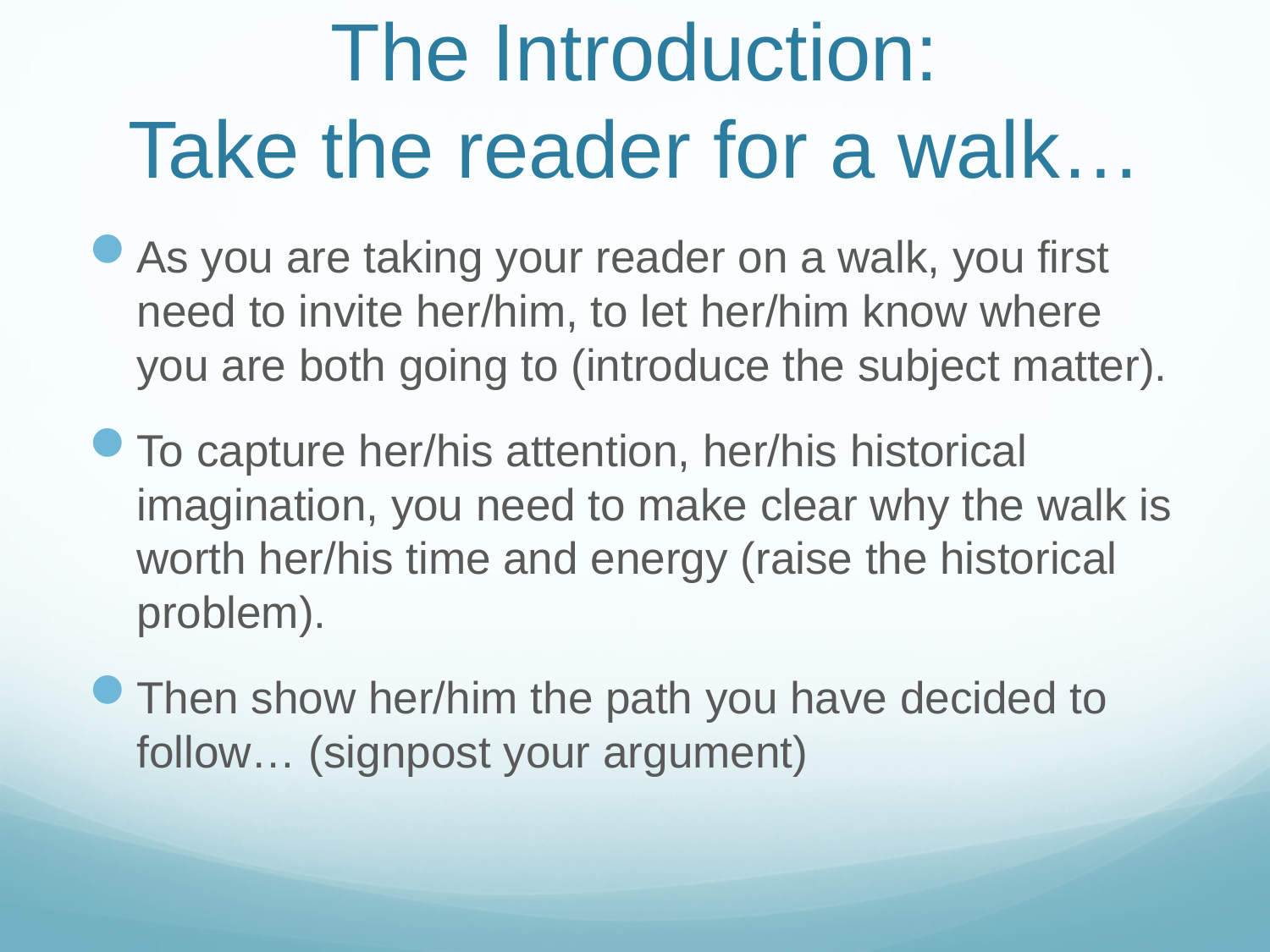

# The Introduction: Take the reader for a walk…
As you are taking your reader on a walk, you first need to invite her/him, to let her/him know where you are both going to (introduce the subject matter).
To capture her/his attention, her/his historical imagination, you need to make clear why the walk is worth her/his time and energy (raise the historical problem).
Then show her/him the path you have decided to follow… (signpost your argument)